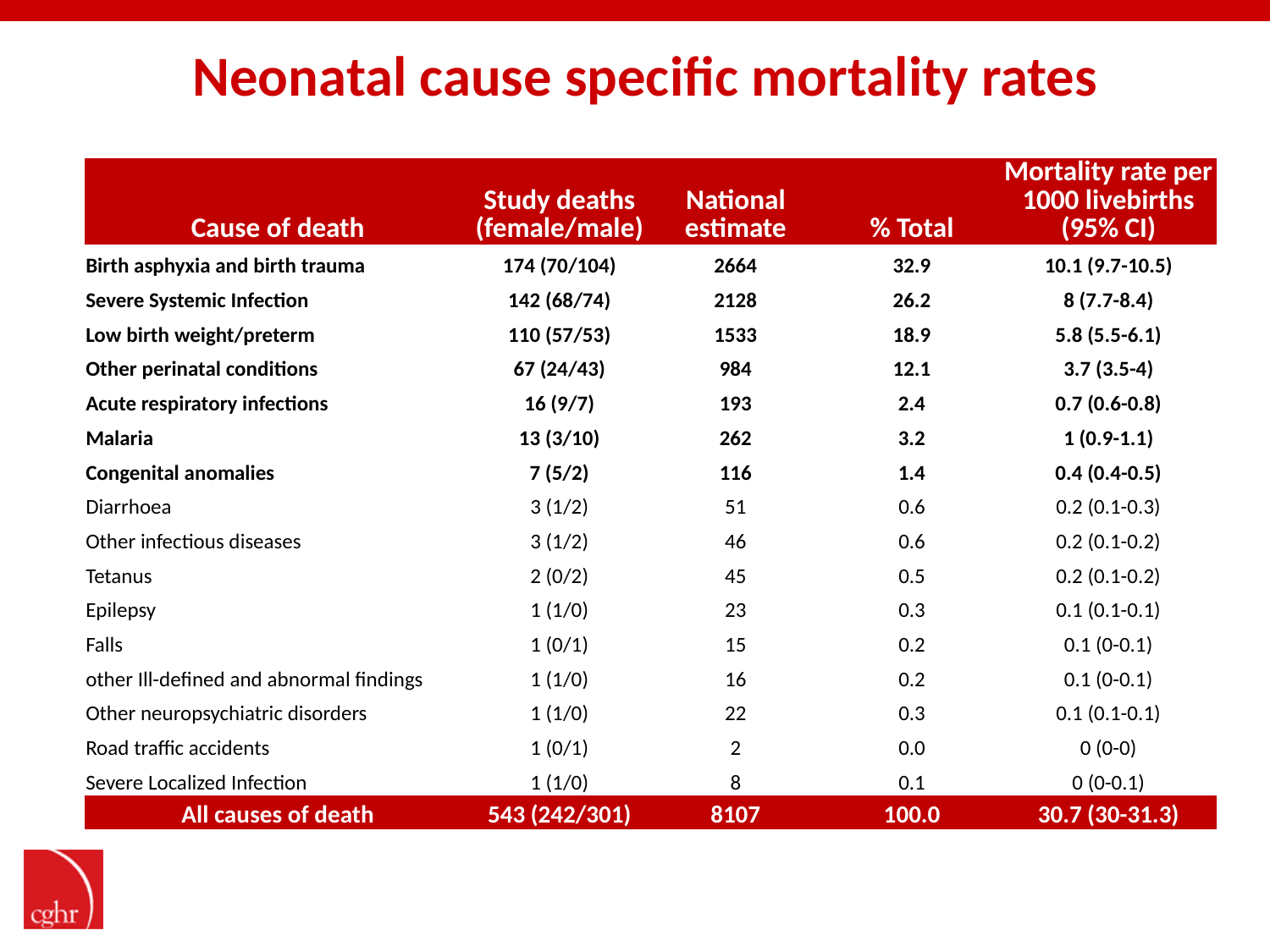

# Neonatal cause specific mortality rates
| Cause of death | Study deaths (female/male) | National estimate | % Total | Mortality rate per 1000 livebirths (95% CI) |
| --- | --- | --- | --- | --- |
| Birth asphyxia and birth trauma | 174 (70/104) | 2664 | 32.9 | 10.1 (9.7-10.5) |
| Severe Systemic Infection | 142 (68/74) | 2128 | 26.2 | 8 (7.7-8.4) |
| Low birth weight/preterm | 110 (57/53) | 1533 | 18.9 | 5.8 (5.5-6.1) |
| Other perinatal conditions | 67 (24/43) | 984 | 12.1 | 3.7 (3.5-4) |
| Acute respiratory infections | 16 (9/7) | 193 | 2.4 | 0.7 (0.6-0.8) |
| Malaria | 13 (3/10) | 262 | 3.2 | 1 (0.9-1.1) |
| Congenital anomalies | 7 (5/2) | 116 | 1.4 | 0.4 (0.4-0.5) |
| Diarrhoea | 3 (1/2) | 51 | 0.6 | 0.2 (0.1-0.3) |
| Other infectious diseases | 3 (1/2) | 46 | 0.6 | 0.2 (0.1-0.2) |
| Tetanus | 2 (0/2) | 45 | 0.5 | 0.2 (0.1-0.2) |
| Epilepsy | 1 (1/0) | 23 | 0.3 | 0.1 (0.1-0.1) |
| Falls | 1 (0/1) | 15 | 0.2 | 0.1 (0-0.1) |
| other Ill-defined and abnormal findings | 1 (1/0) | 16 | 0.2 | 0.1 (0-0.1) |
| Other neuropsychiatric disorders | 1 (1/0) | 22 | 0.3 | 0.1 (0.1-0.1) |
| Road traffic accidents | 1 (0/1) | 2 | 0.0 | 0 (0-0) |
| Severe Localized Infection | 1 (1/0) | 8 | 0.1 | 0 (0-0.1) |
| All causes of death | 543 (242/301) | 8107 | 100.0 | 30.7 (30-31.3) |